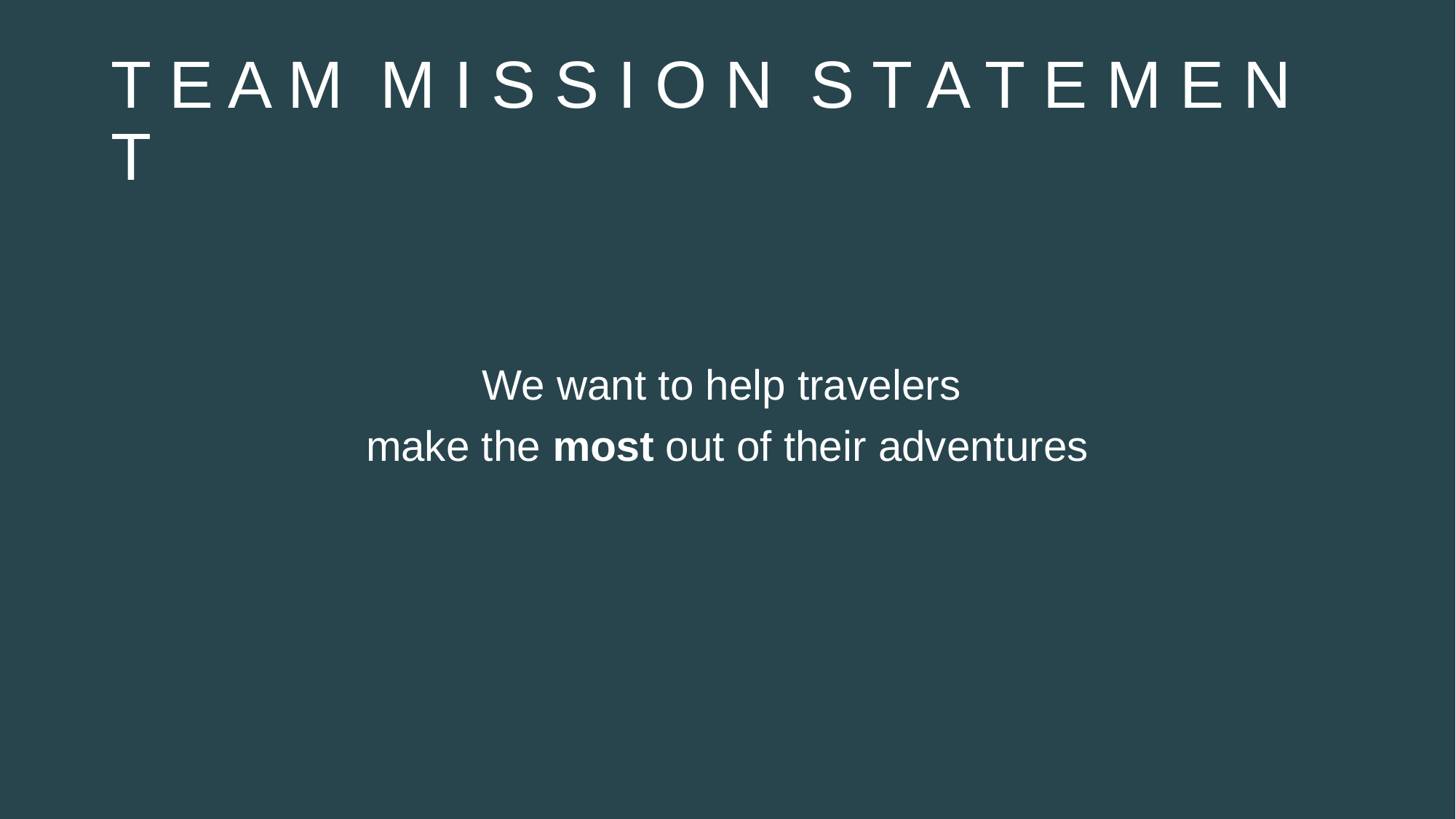

# T E A M  M I S S I O N  S T A T E M E N T
We want to help travelers
make the most out of their adventures